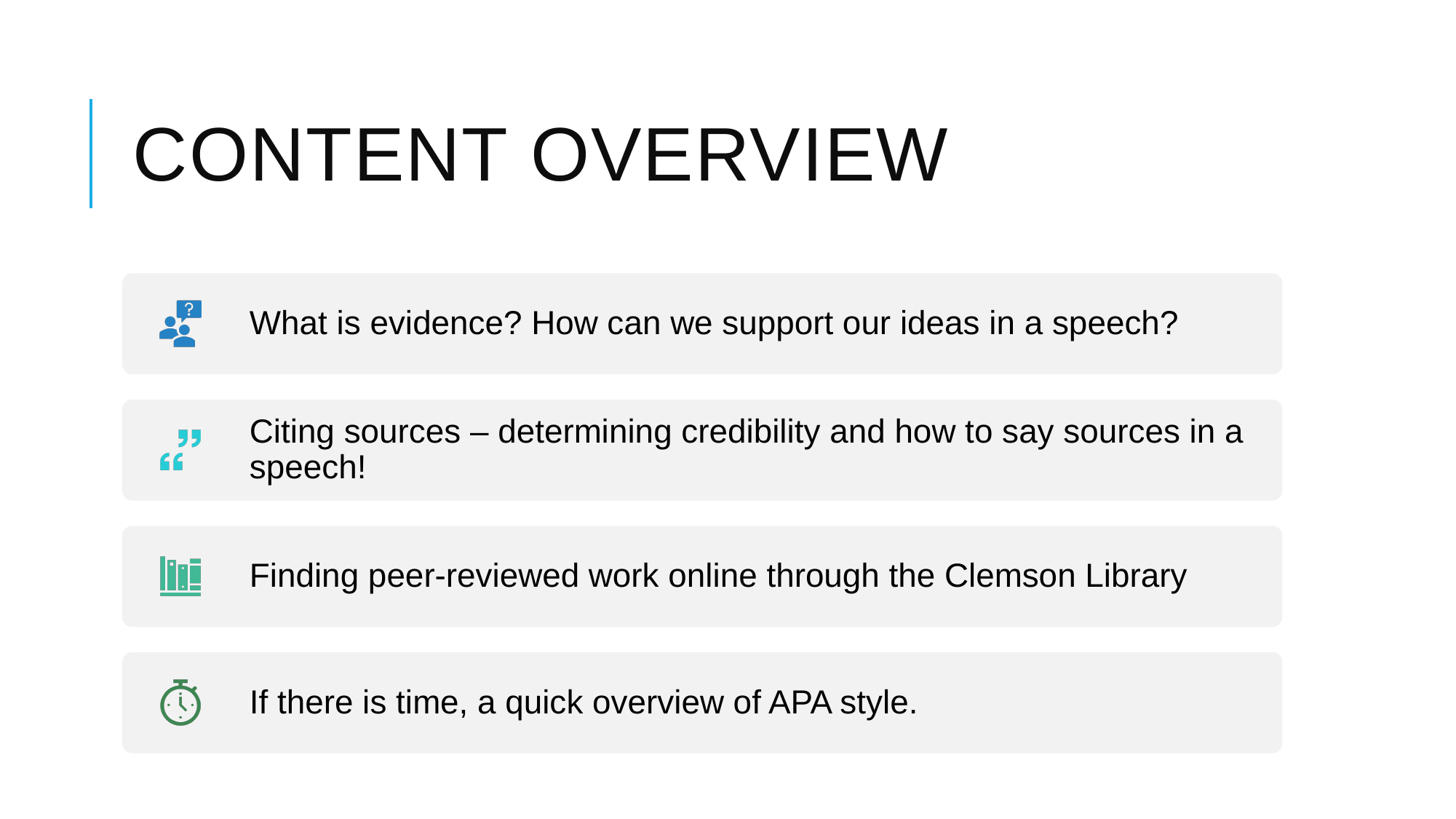

# Content Overview
What is evidence? How can we support our ideas in a speech?
Citing sources – determining credibility and how to say sources in a speech!
Finding peer-reviewed work online through the Clemson Library
If there is time, a quick overview of APA style.